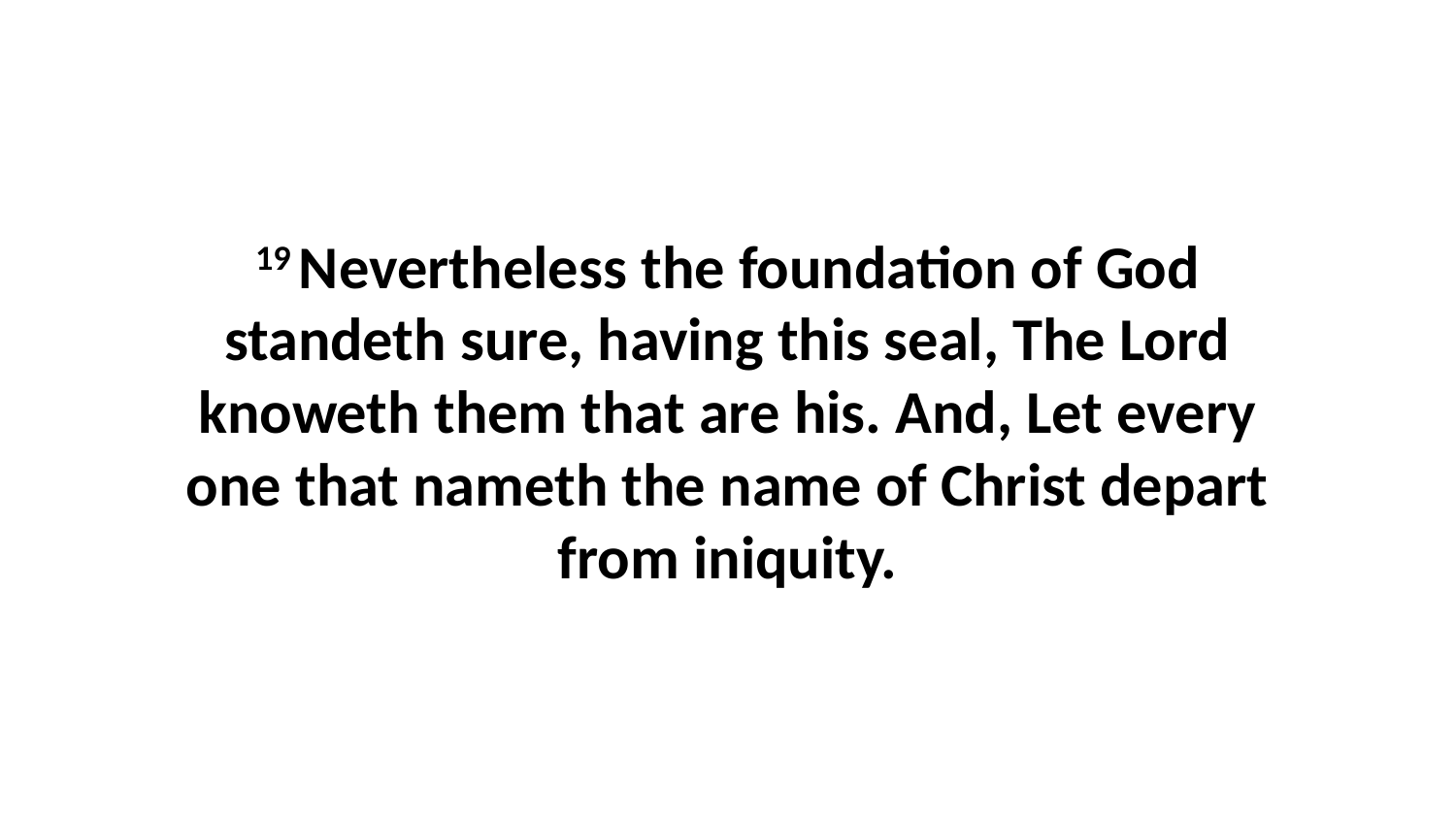

19 Nevertheless the foundation of God standeth sure, having this seal, The Lord knoweth them that are his. And, Let every one that nameth the name of Christ depart from iniquity.